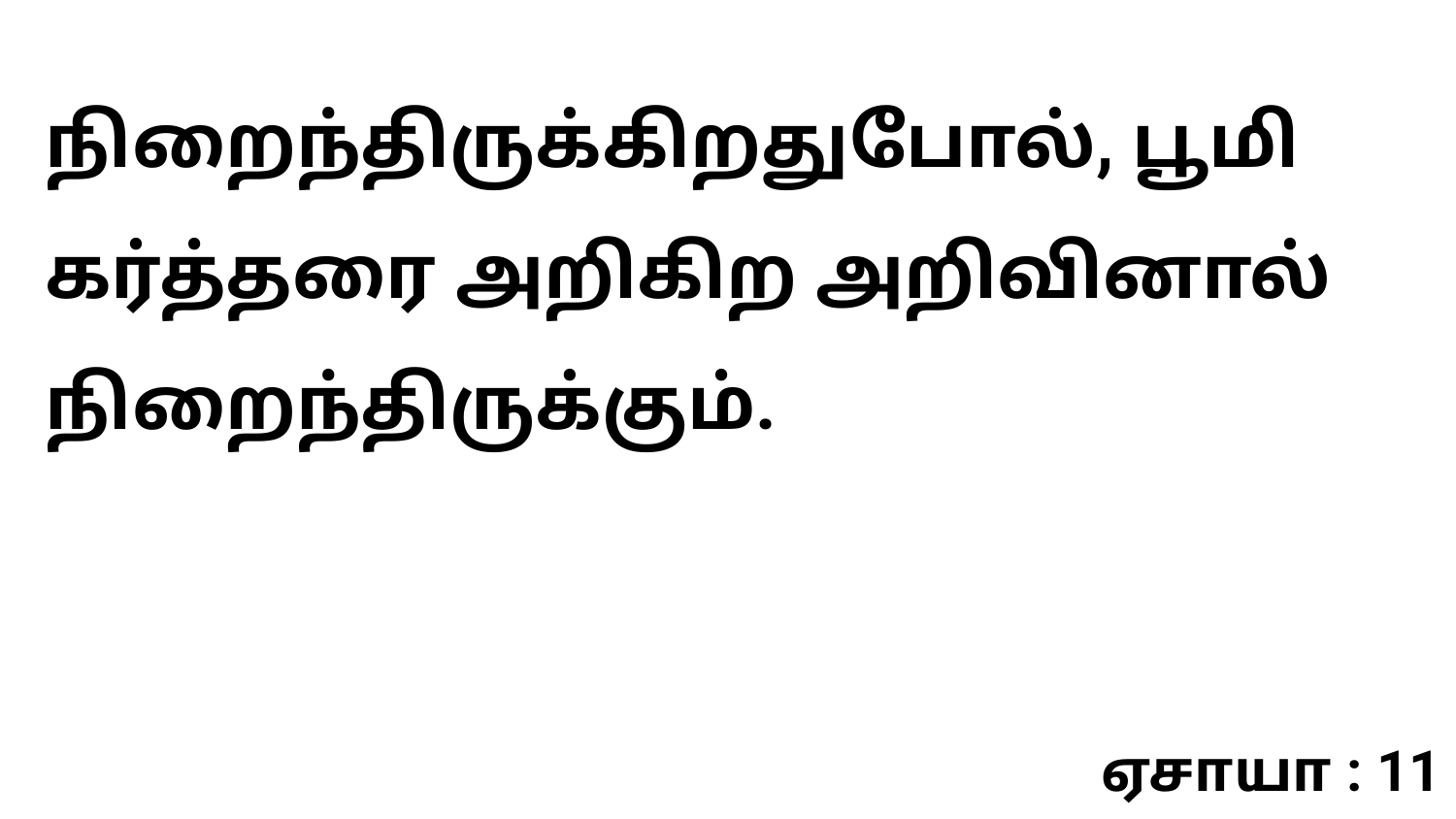

நிறைந்திருக்கிறதுபோல், பூமி கர்த்தரை அறிகிற அறிவினால் நிறைந்திருக்கும்.
ஏசாயா : 11